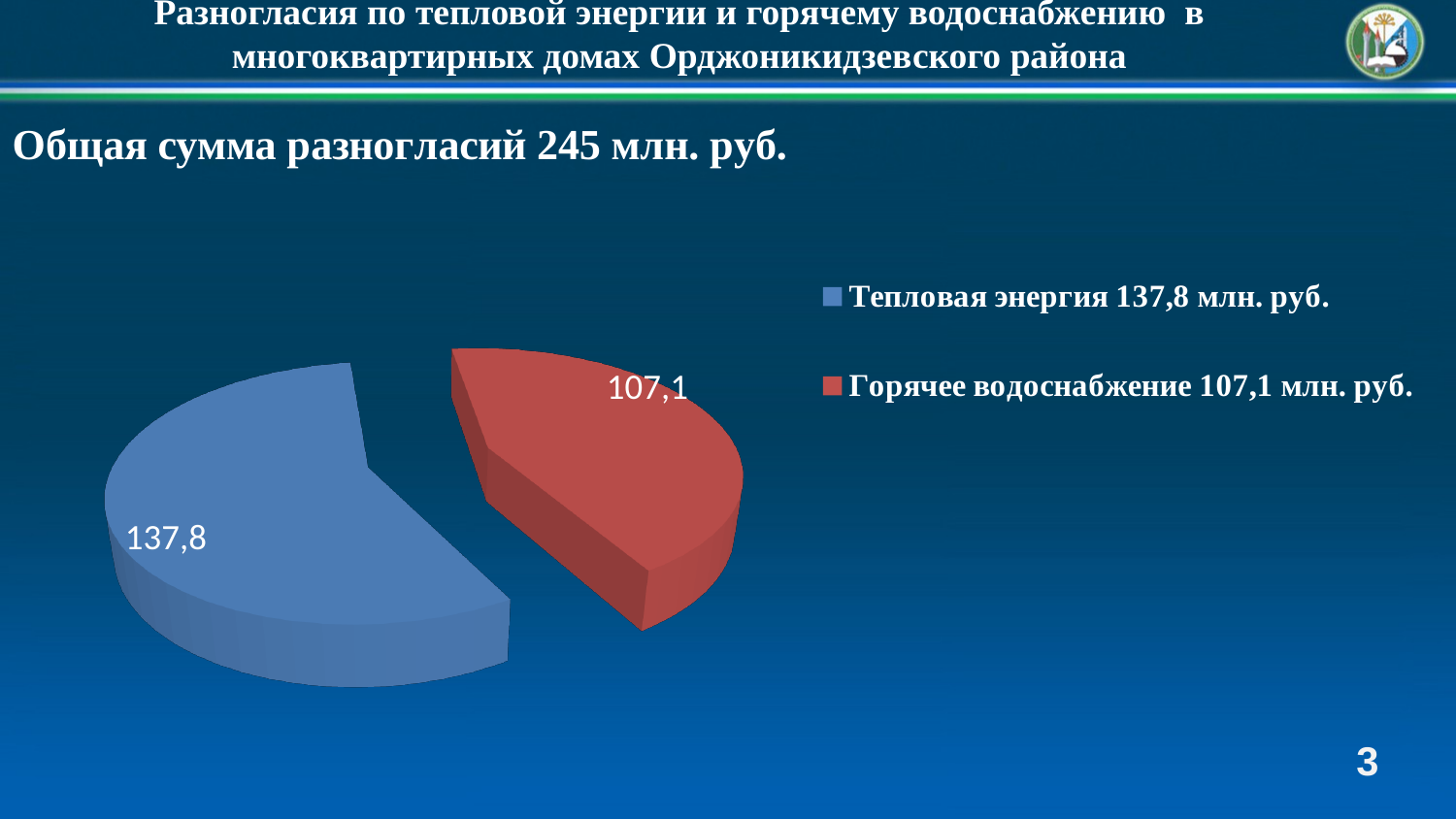

Разногласия по тепловой энергии и горячему водоснабжению  в многоквартирных домах Орджоникидзевского района

[unsupported chart]

3